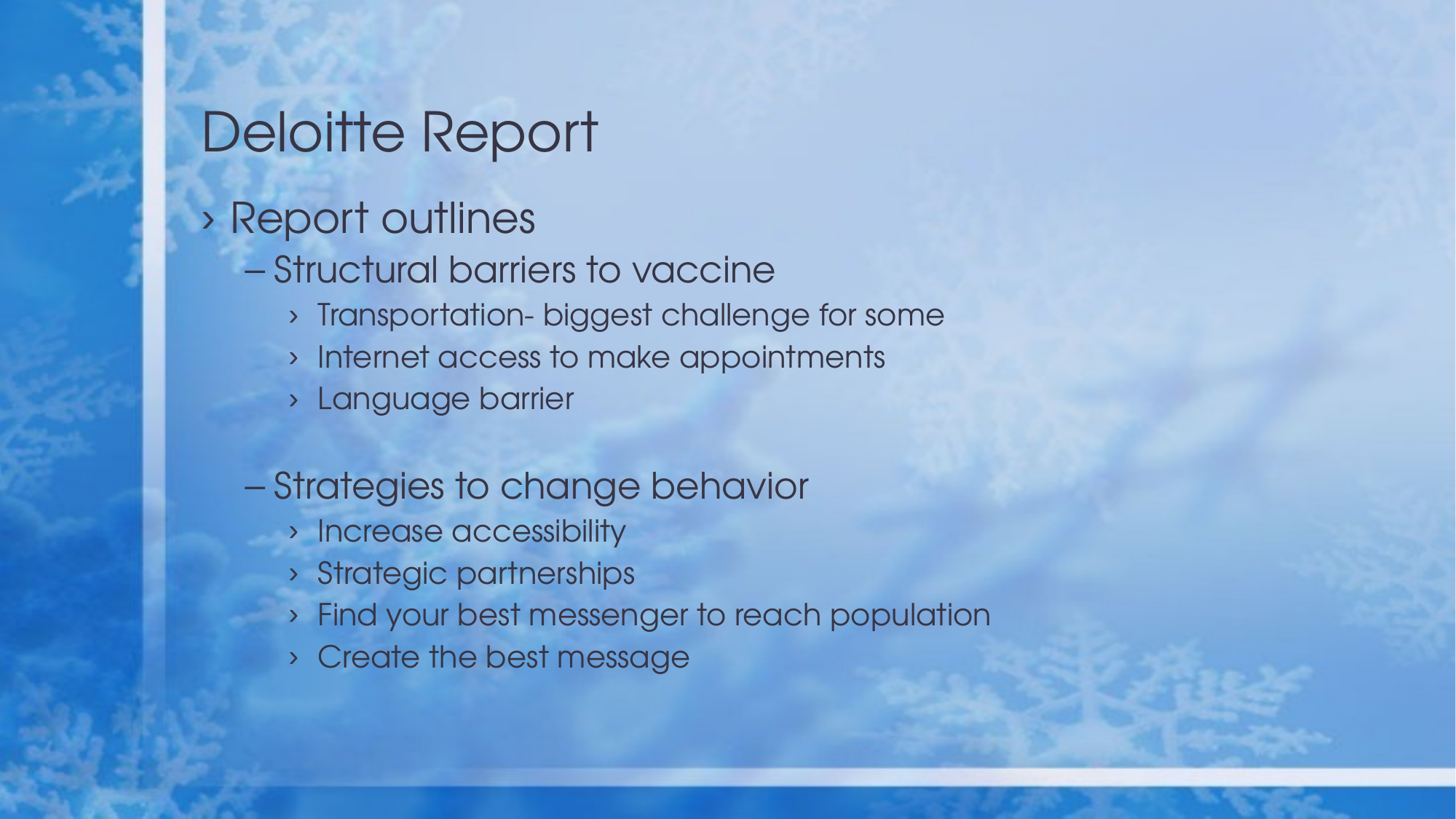

# Deloitte Report
Report outlines
Structural barriers to vaccine
Transportation- biggest challenge for some
Internet access to make appointments
Language barrier

Strategies to change behavior
Increase accessibility
Strategic partnerships
Find your best messenger to reach population
Create the best message